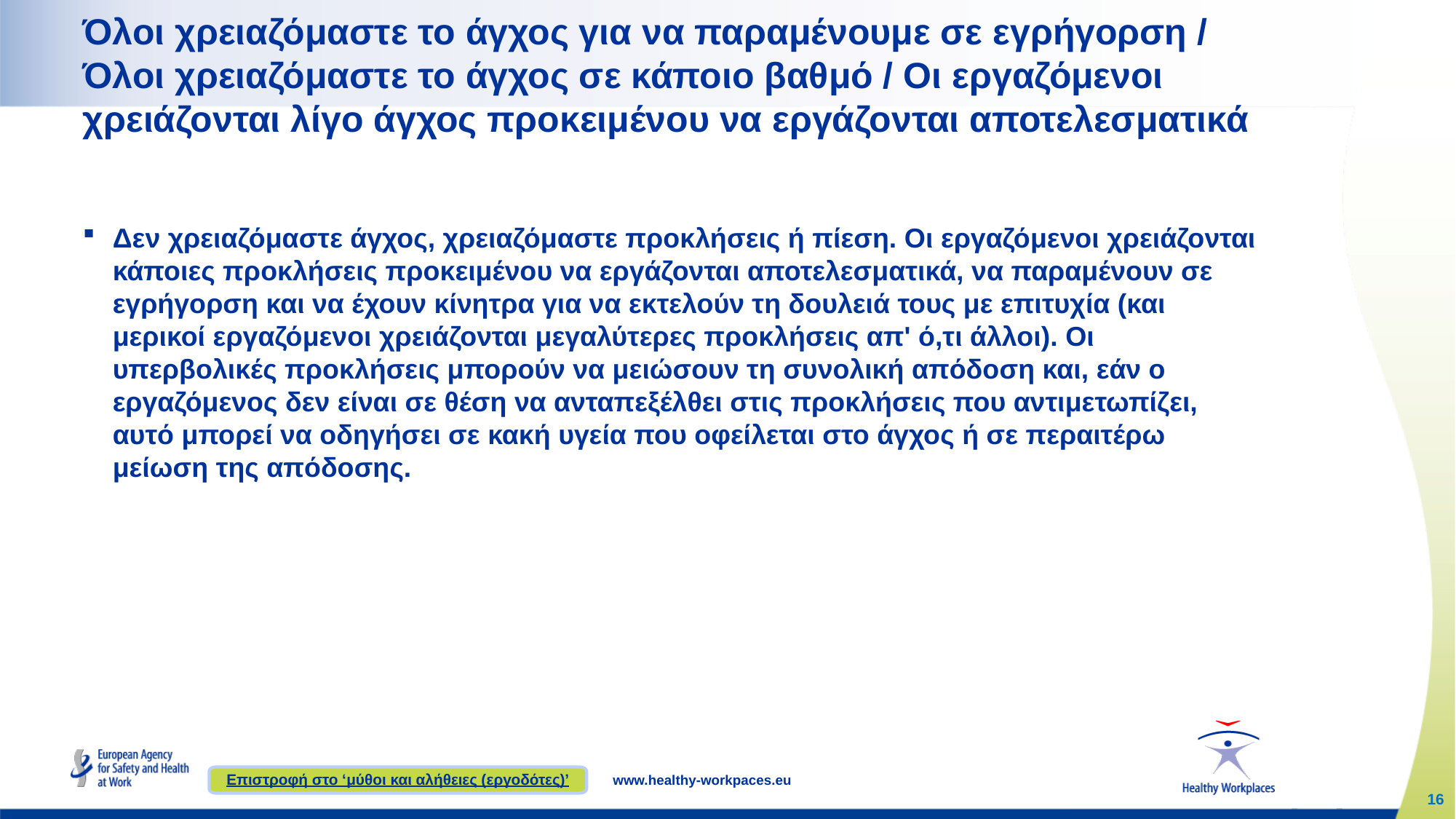

# Όλοι χρειαζόμαστε το άγχος για να παραμένουμε σε εγρήγορση / Όλοι χρειαζόμαστε το άγχος σε κάποιο βαθμό / Οι εργαζόμενοι χρειάζονται λίγο άγχος προκειμένου να εργάζονται αποτελεσματικά
Δεν χρειαζόμαστε άγχος, χρειαζόμαστε προκλήσεις ή πίεση. Οι εργαζόμενοι χρειάζονται κάποιες προκλήσεις προκειμένου να εργάζονται αποτελεσματικά, να παραμένουν σε εγρήγορση και να έχουν κίνητρα για να εκτελούν τη δουλειά τους με επιτυχία (και μερικοί εργαζόμενοι χρειάζονται μεγαλύτερες προκλήσεις απ' ό,τι άλλοι). Οι υπερβολικές προκλήσεις μπορούν να μειώσουν τη συνολική απόδοση και, εάν ο εργαζόμενος δεν είναι σε θέση να ανταπεξέλθει στις προκλήσεις που αντιμετωπίζει, αυτό μπορεί να οδηγήσει σε κακή υγεία που οφείλεται στο άγχος ή σε περαιτέρω μείωση της απόδοσης.

Επιστροφή στο ‘μύθοι και αλήθειες (εργοδότες)’